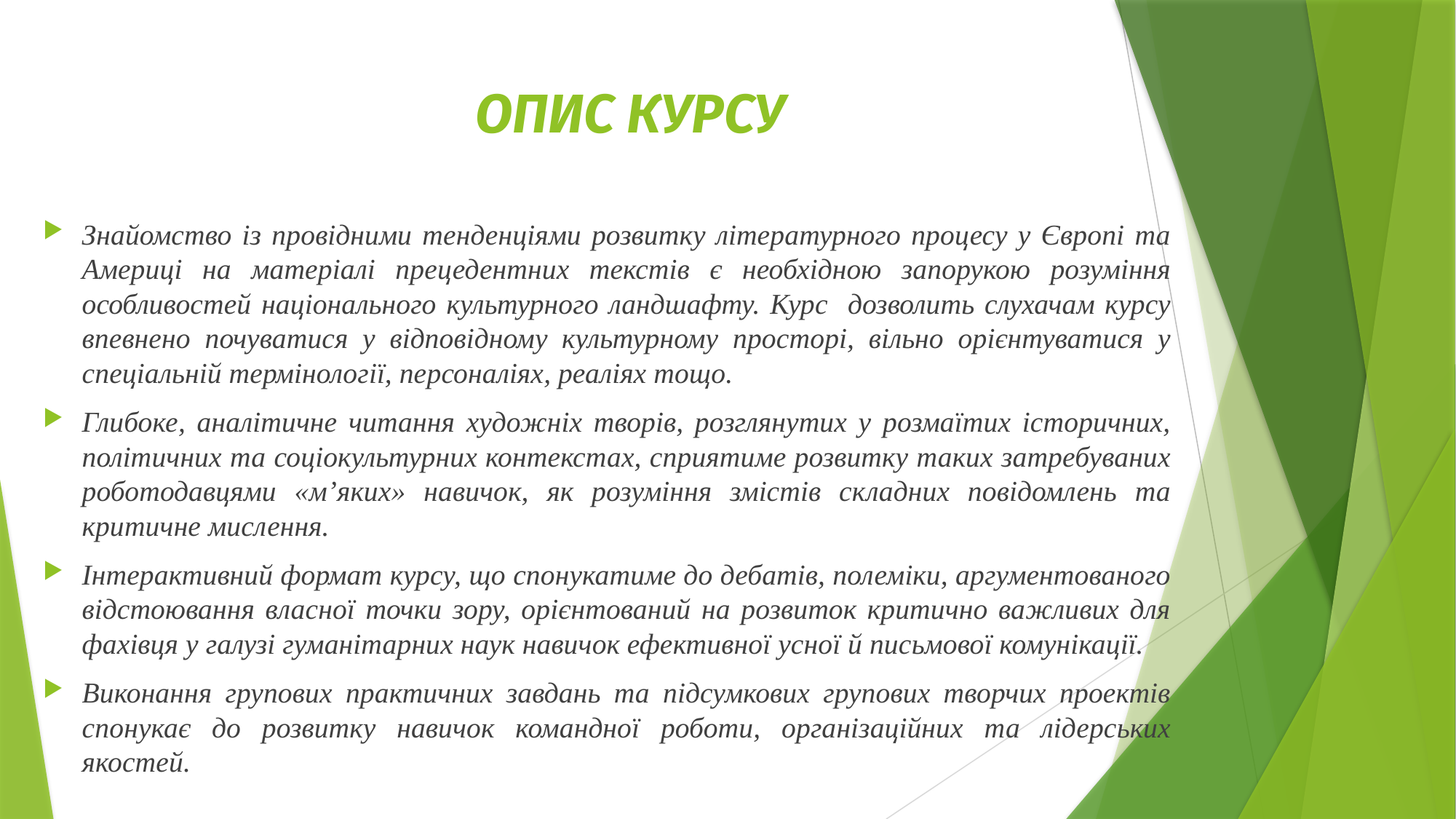

# ОПИС КУРСУ

Знайомство із провідними тенденціями розвитку літературного процесу у Європі та Америці на матеріалі прецедентних текстів є необхідною запорукою розуміння особливостей національного культурного ландшафту. Курс  дозволить слухачам курсу впевнено почуватися у відповідному культурному просторі, вільно орієнтуватися у спеціальній термінології, персоналіях, реаліях тощо.
Глибоке, аналітичне читання художніх творів, розглянутих у розмаїтих історичних, політичних та соціокультурних контекстах, сприятиме розвитку таких затребуваних роботодавцями «м’яких» навичок, як розуміння змістів складних повідомлень та критичне мислення.
Інтерактивний формат курсу, що спонукатиме до дебатів, полеміки, аргументованого відстоювання власної точки зору, орієнтований на розвиток критично важливих для фахівця у галузі гуманітарних наук навичок ефективної усної й письмової комунікації.
Виконання групових практичних завдань та підсумкових групових творчих проектів спонукає до розвитку навичок командної роботи, організаційних та лідерських якостей.